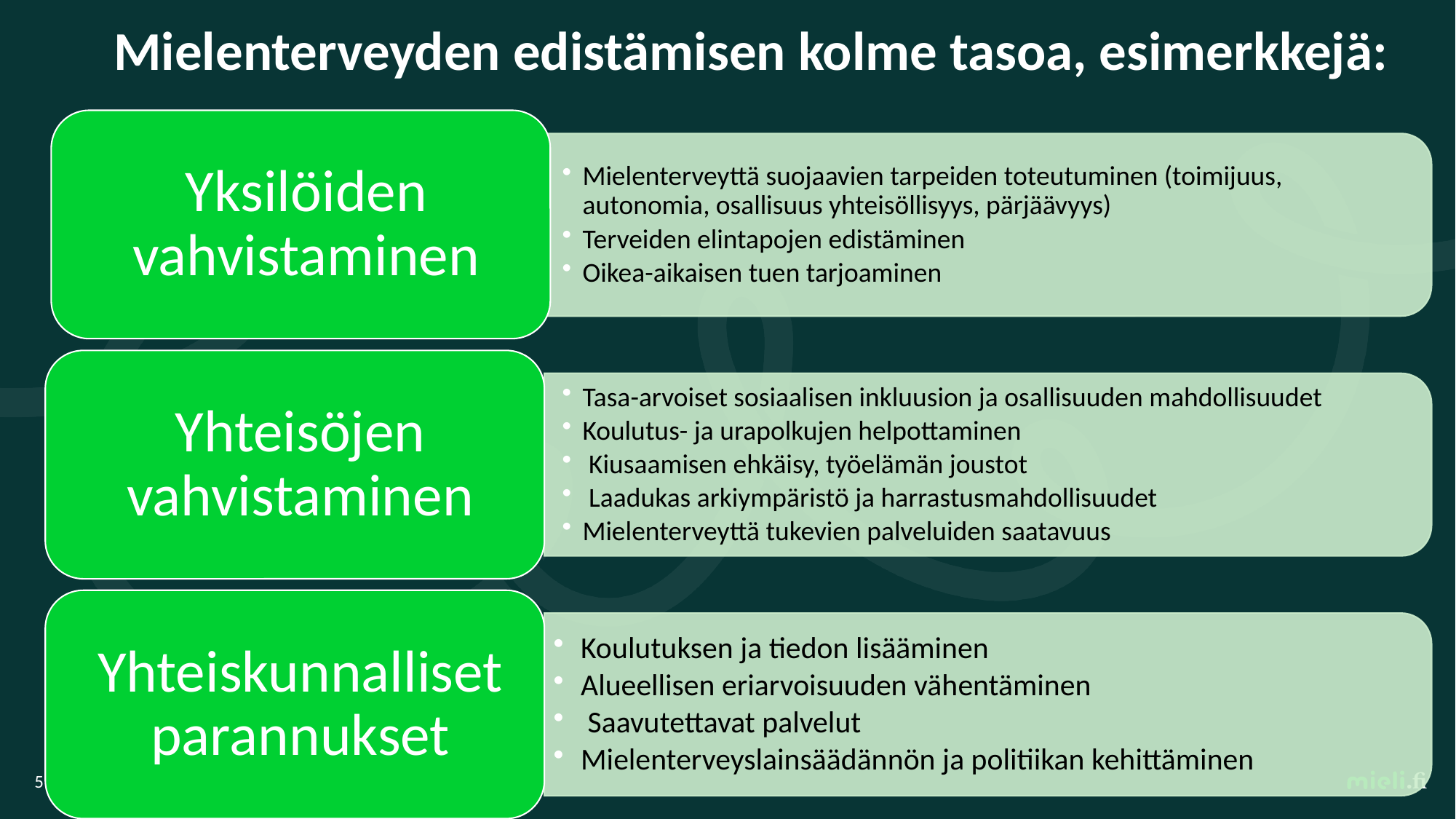

# Mielenterveyden edistämisen kolme tasoa, esimerkkejä:
Mielenterveyttä suojaavien tarpeiden toteutuminen (toimijuus, autonomia, osallisuus yhteisöllisyys, pärjäävyys)
Terveiden elintapojen edistäminen
Oikea-aikaisen tuen tarjoaminen
Yksilöiden vahvistaminen
Tasa-arvoiset sosiaalisen inkluusion ja osallisuuden mahdollisuudet
Koulutus- ja urapolkujen helpottaminen
 Kiusaamisen ehkäisy, työelämän joustot
 Laadukas arkiympäristö ja harrastusmahdollisuudet
Mielenterveyttä tukevien palveluiden saatavuus
Yhteisöjen vahvistaminen
Koulutuksen ja tiedon lisääminen
Alueellisen eriarvoisuuden vähentäminen
 Saavutettavat palvelut
Mielenterveyslainsäädännön ja politiikan kehittäminen
Yhteiskunnalliset parannukset
5